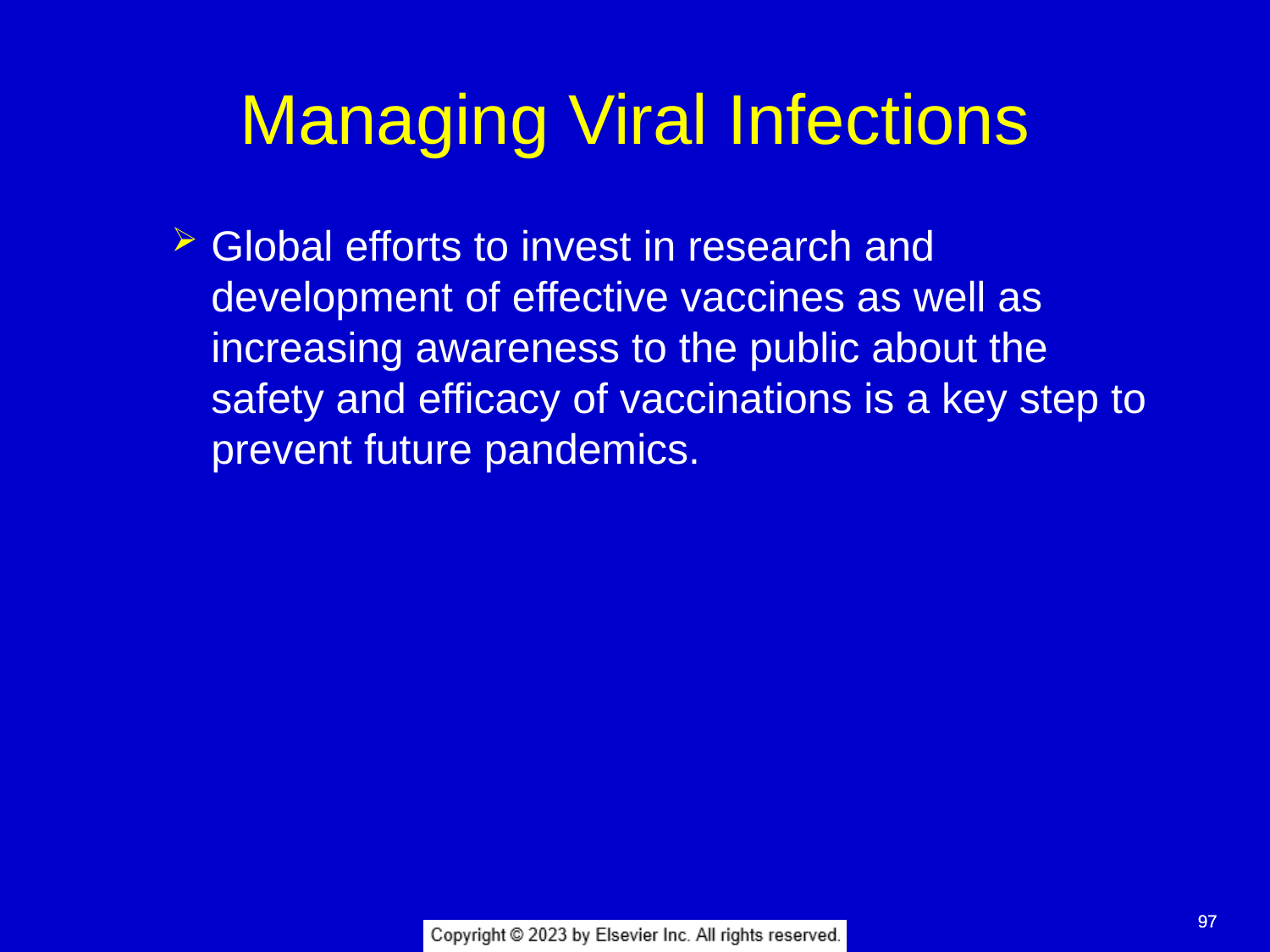

# Managing Viral Infections
Global efforts to invest in research and development of effective vaccines as well as increasing awareness to the public about the safety and efficacy of vaccinations is a key step to prevent future pandemics.